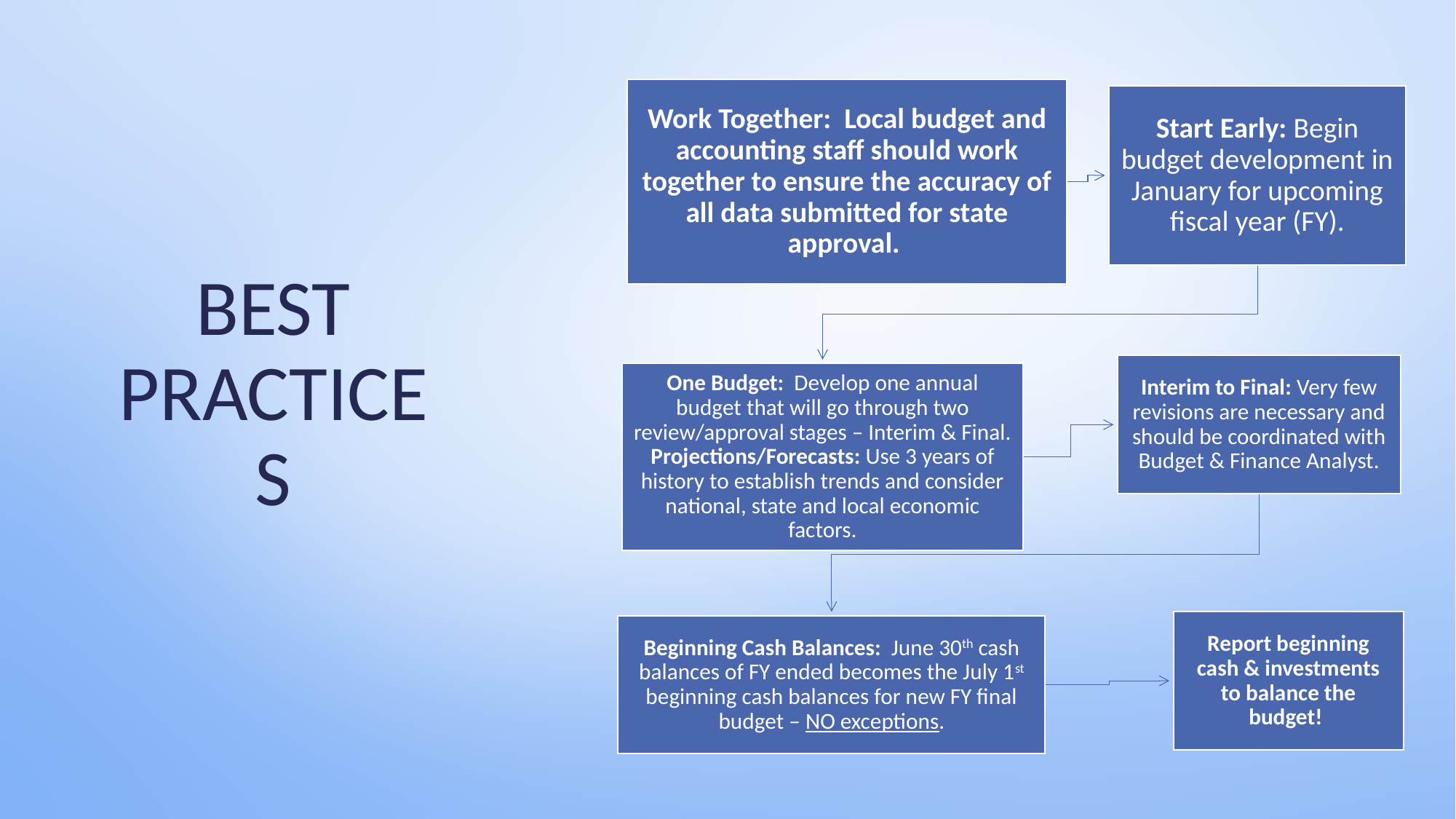

Work Together:  Local budget and accounting staff should work together to ensure the accuracy of all data submitted for state approval.

Start Early: Begin budget development in January for upcoming fiscal year (FY).

One Budget:  Develop one annual budget that will go through two review/approval stages – Interim & Final. Projections/Forecasts: Use 3 years of history to establish trends and consider national, state and local economic factors.

Interim to Final: Very few revisions are necessary and should be coordinated with Budget & Finance Analyst.

Beginning Cash Balances:  June 30th cash balances of FY ended becomes the July 1st beginning cash balances for new FY final budget – NO exceptions.
Report beginning cash & investments to balance the budget!
# BEST PRACTICES